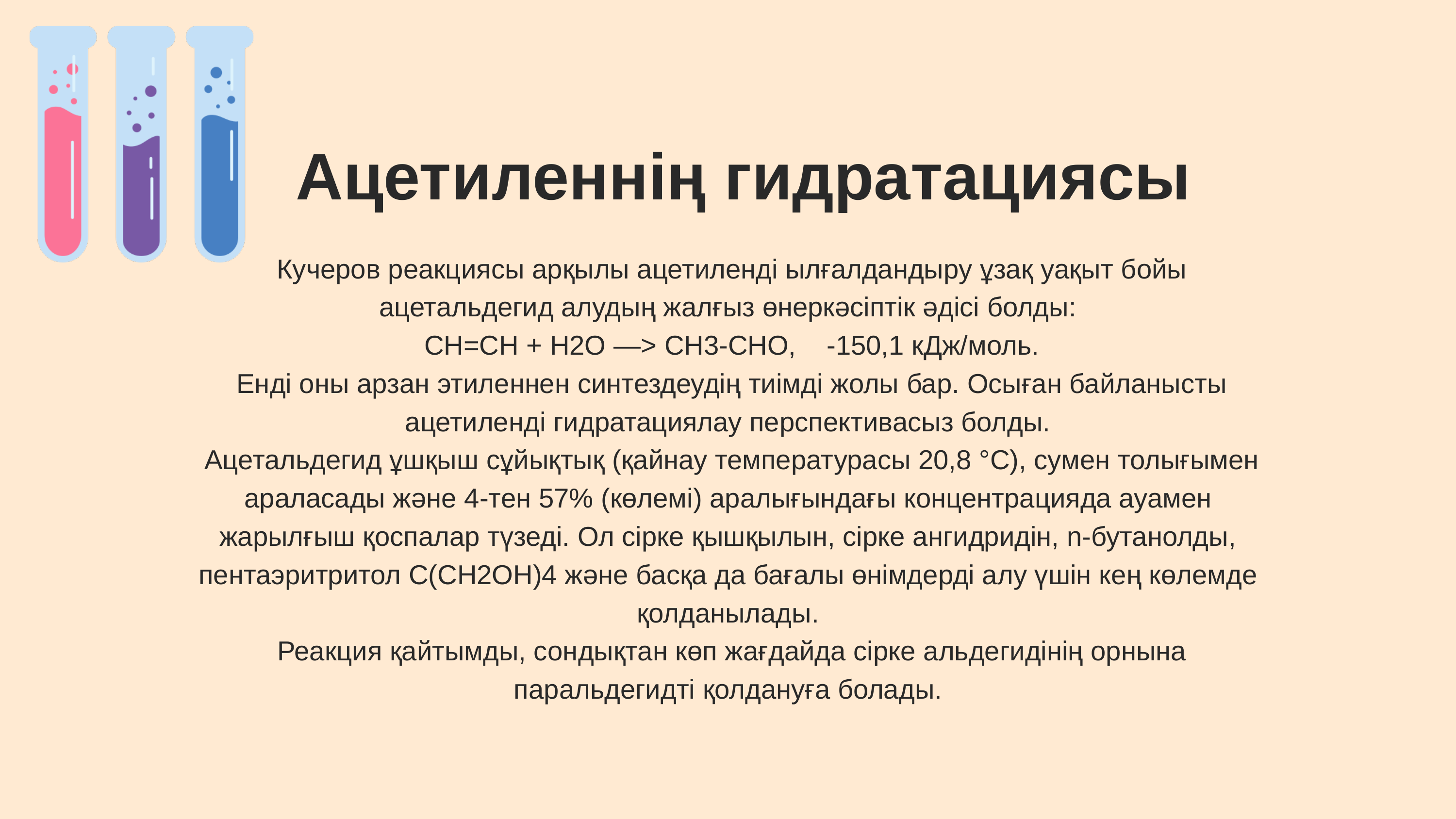

Ацетиленнің гидратациясы
 Кучеров реакциясы арқылы ацетиленді ылғалдандыру ұзақ уақыт бойы ацетальдегид алудың жалғыз өнеркәсіптік әдісі болды:
 CH=CH + H2O —> CH3-CHO,    -150,1 кДж/моль.
 Енді оны арзан этиленнен синтездеудің тиімді жолы бар. Осыған байланысты ацетиленді гидратациялау перспективасыз болды.
 Ацетальдегид ұшқыш сұйықтық (қайнау температурасы 20,8 °C), сумен толығымен араласады және 4-тен 57% (көлемі) аралығындағы концентрацияда ауамен жарылғыш қоспалар түзеді. Ол сірке қышқылын, сірке ангидридін, n-бутанолды, пентаэритритол С(СН2ОН)4 және басқа да бағалы өнімдерді алу үшін кең көлемде қолданылады.
 Реакция қайтымды, сондықтан көп жағдайда сірке альдегидінің орнына паральдегидті қолдануға болады.